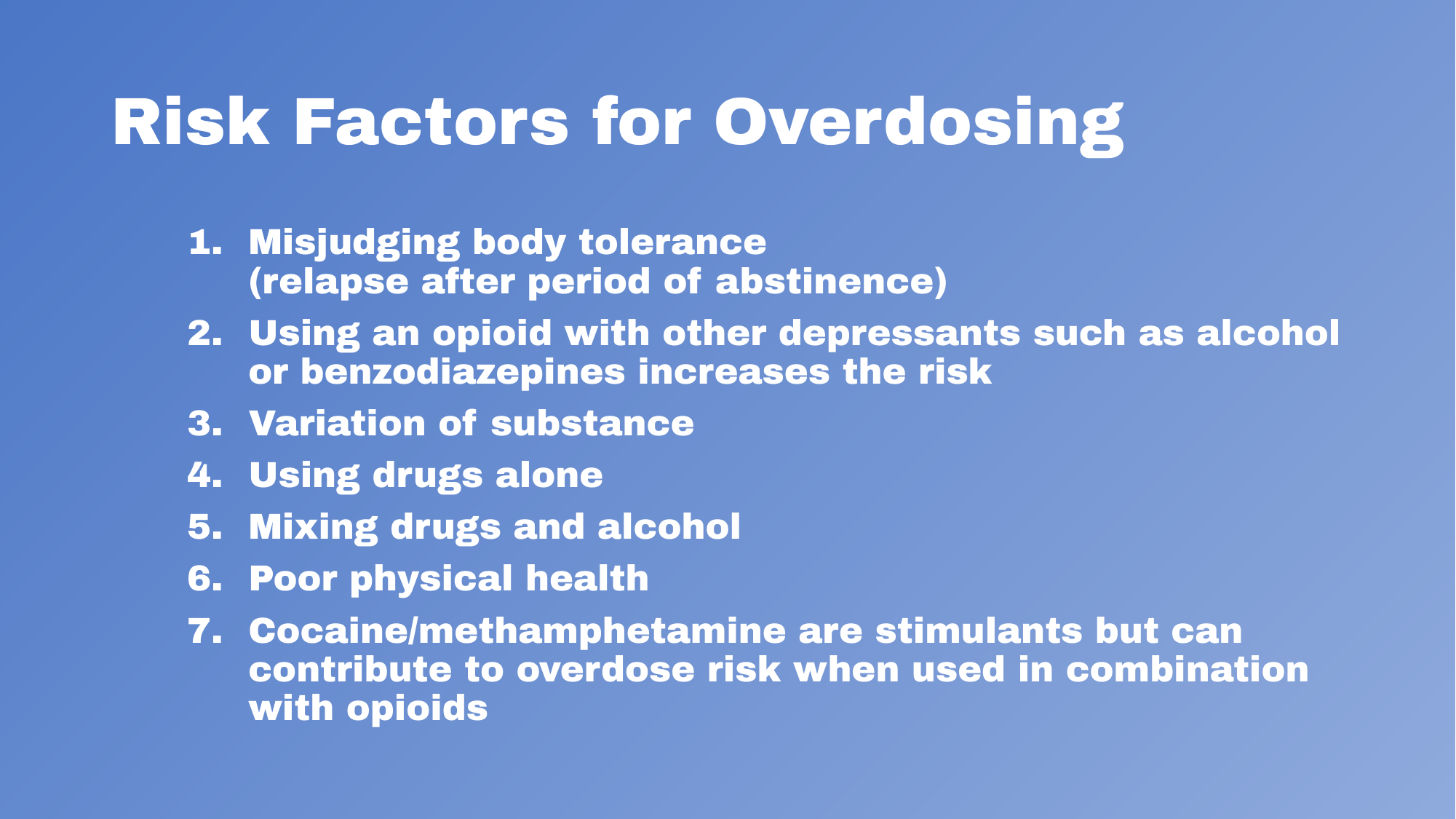

# Risk Factors for Overdosing
Misjudging body tolerance
(relapse after period of abstinence)
Using an opioid with other depressants such as alcohol or benzodiazepines increases the risk
Variation of substance
Using drugs alone
Mixing drugs and alcohol
Poor physical health
Cocaine/methamphetamine are stimulants but can contribute to overdose risk when used in combination with opioids